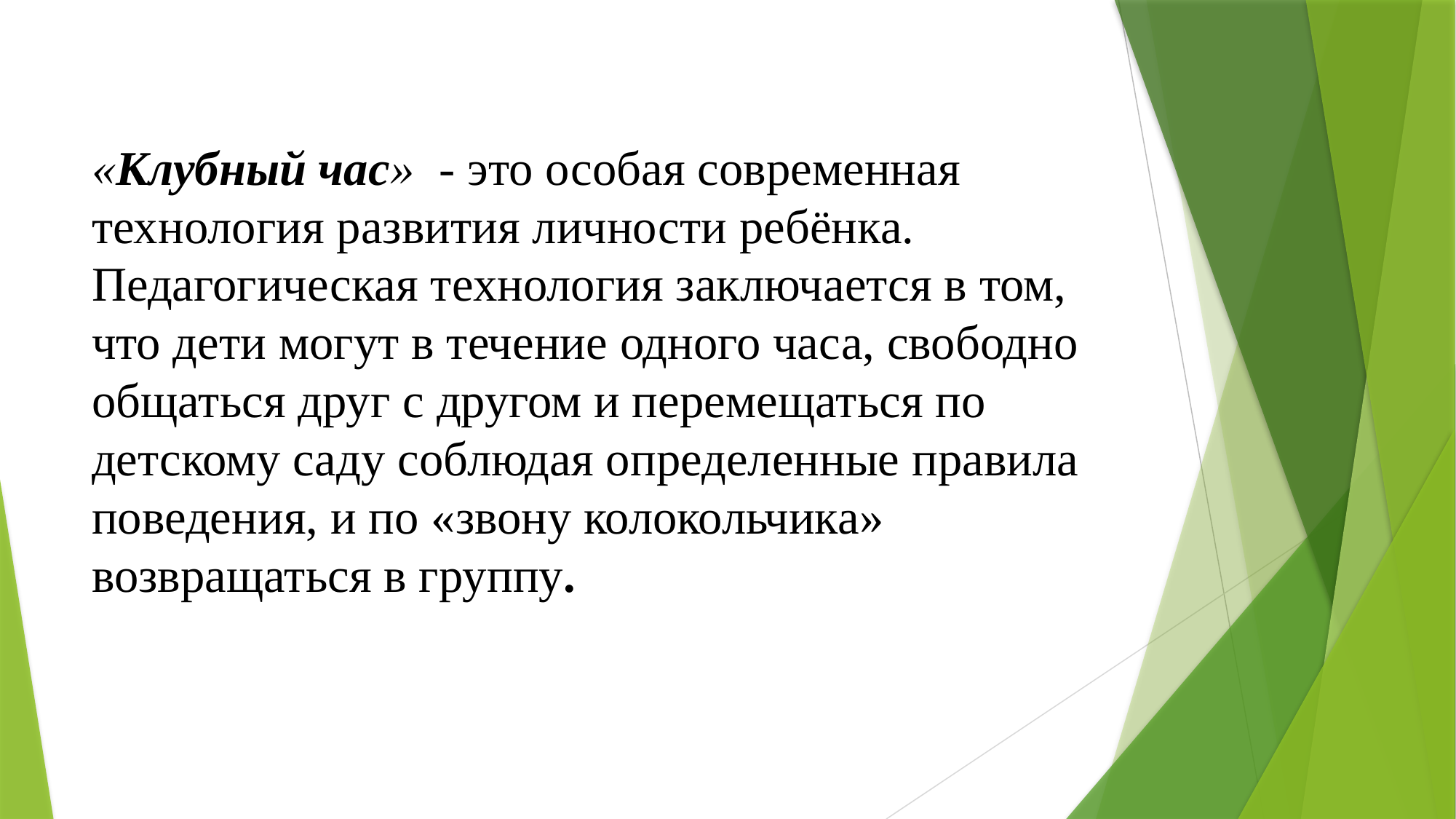

# «Клубный час»  - это особая современная технология развития личности ребёнка. Педагогическая технология заключается в том, что дети могут в течение одного часа, свободно общаться друг с другом и перемещаться по детскому саду соблюдая определенные правила поведения, и по «звону колокольчика» возвращаться в группу.